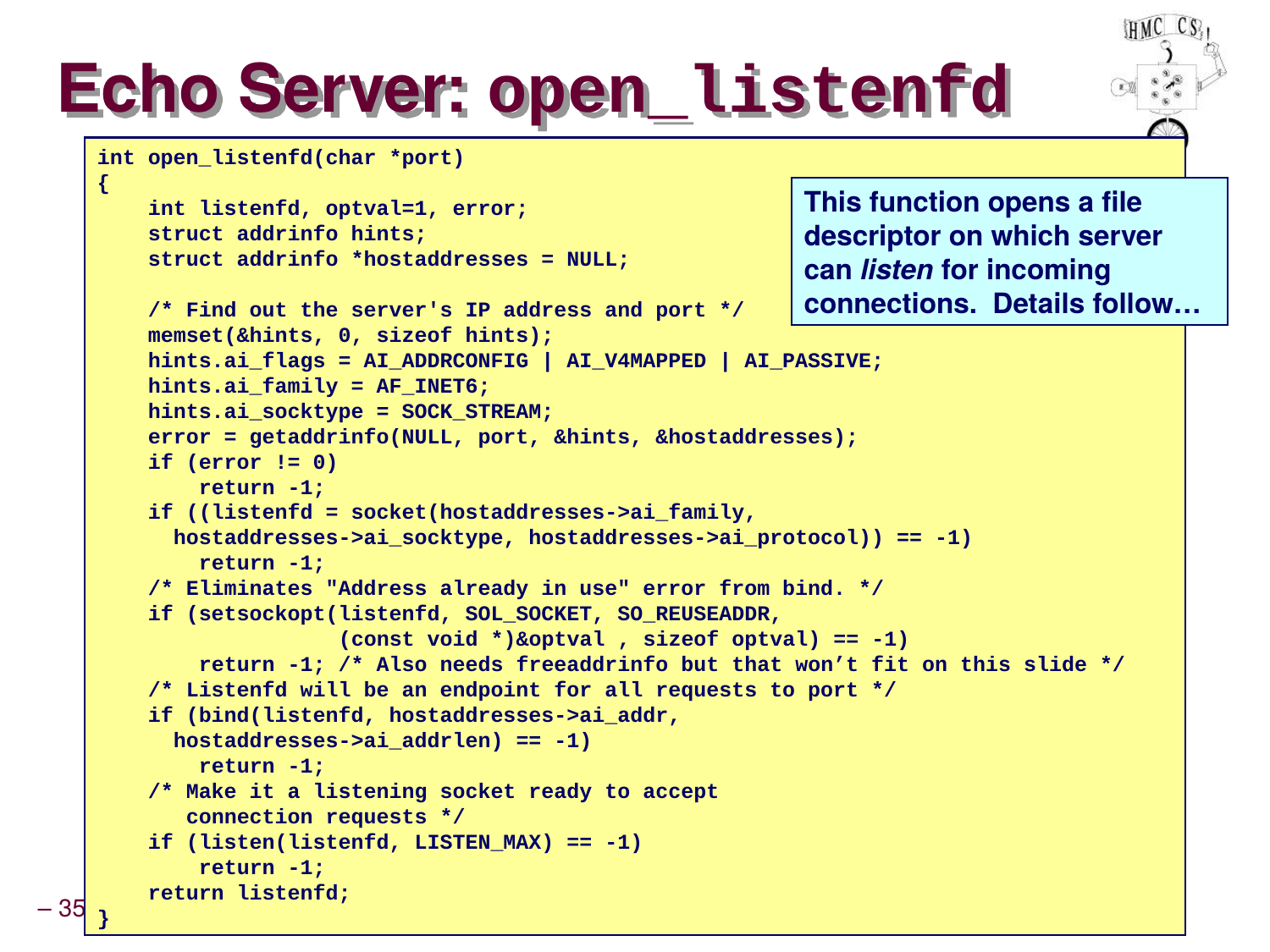

# Echo Server: open_listenfd
int open_listenfd(char *port)
{
    int listenfd, optval=1, error;
    struct addrinfo hints;
    struct addrinfo *hostaddresses = NULL;

    /* Find out the server's IP address and port */
    memset(&hints, 0, sizeof hints);
    hints.ai_flags = AI_ADDRCONFIG | AI_V4MAPPED | AI_PASSIVE;
    hints.ai_family = AF_INET6;
    hints.ai_socktype = SOCK_STREAM;
    error = getaddrinfo(NULL, port, &hints, &hostaddresses);
    if (error != 0)
        return -1;
    if ((listenfd = socket(hostaddresses->ai_family,
      hostaddresses->ai_socktype, hostaddresses->ai_protocol)) == -1)
        return -1;
    /* Eliminates "Address already in use" error from bind. */
    if (setsockopt(listenfd, SOL_SOCKET, SO_REUSEADDR,
                   (const void *)&optval , sizeof optval) == -1)
        return -1; /* Also needs freeaddrinfo but that won’t fit on this slide */
    /* Listenfd will be an endpoint for all requests to port */
    if (bind(listenfd, hostaddresses->ai_addr,
      hostaddresses->ai_addrlen) == -1)
        return -1;
    /* Make it a listening socket ready to accept
       connection requests */
    if (listen(listenfd, LISTEN_MAX) == -1)
        return -1;
    return listenfd;
}
This function opens a file descriptor on which server can listen for incoming connections.  Details follow…